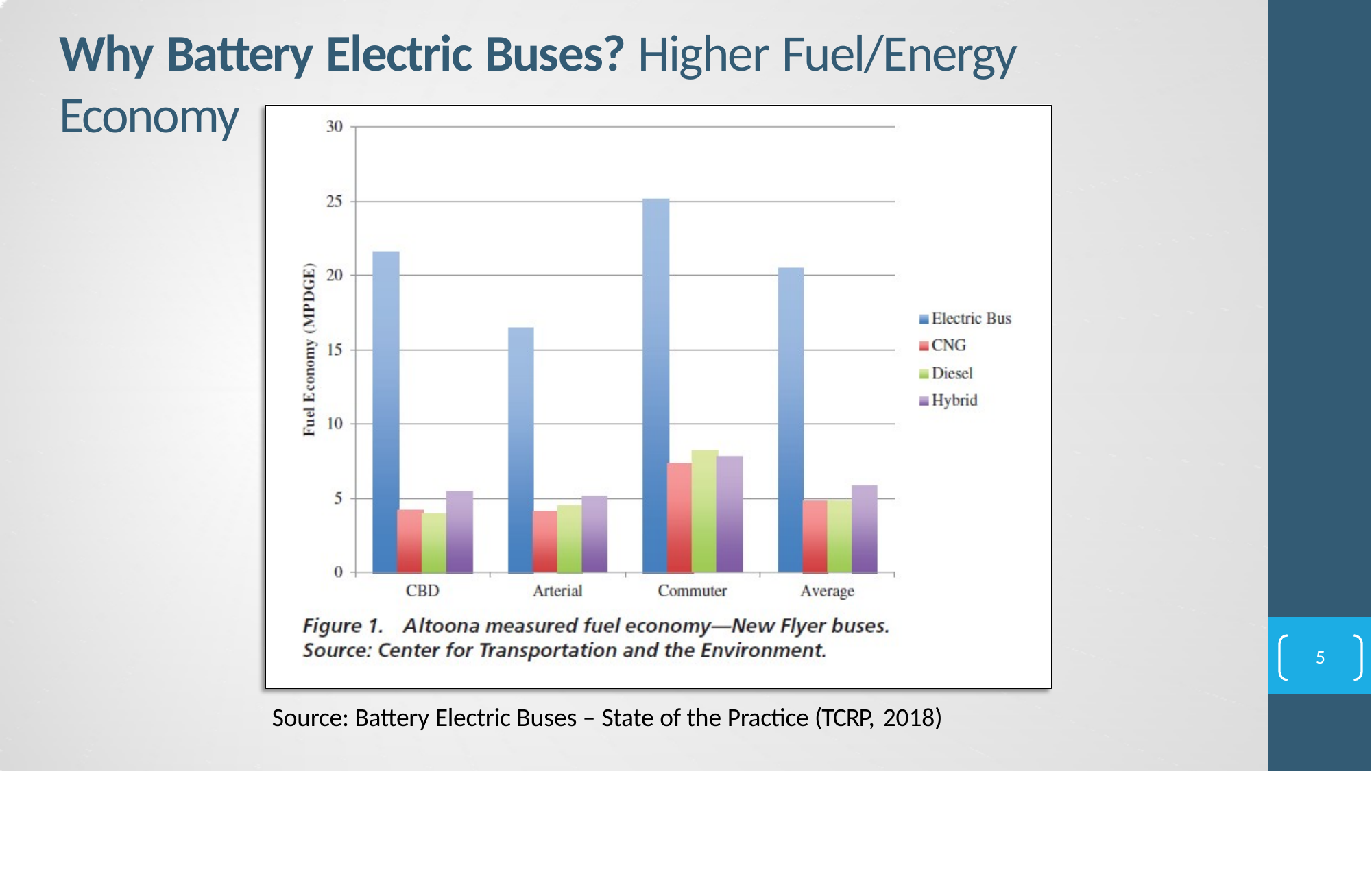

# Why Battery Electric Buses? Higher Fuel/Energy Economy

5
Source: Battery Electric Buses – State of the Practice (TCRP, 2018)